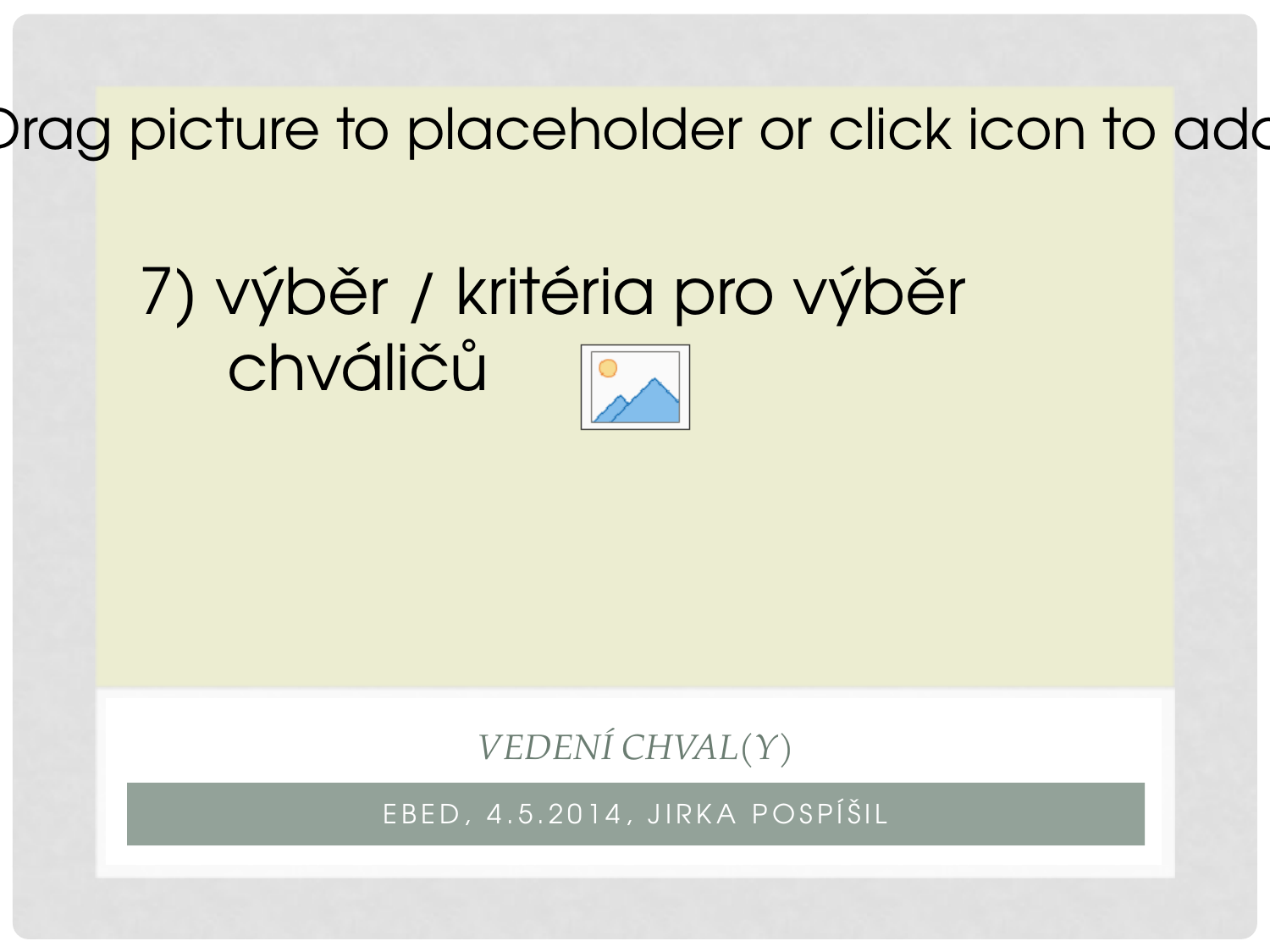

7) výběr / kritéria pro výběr
     chváličů

# vedení chval(y)
EBED, 4.5.2014, Jirka Pospíšil